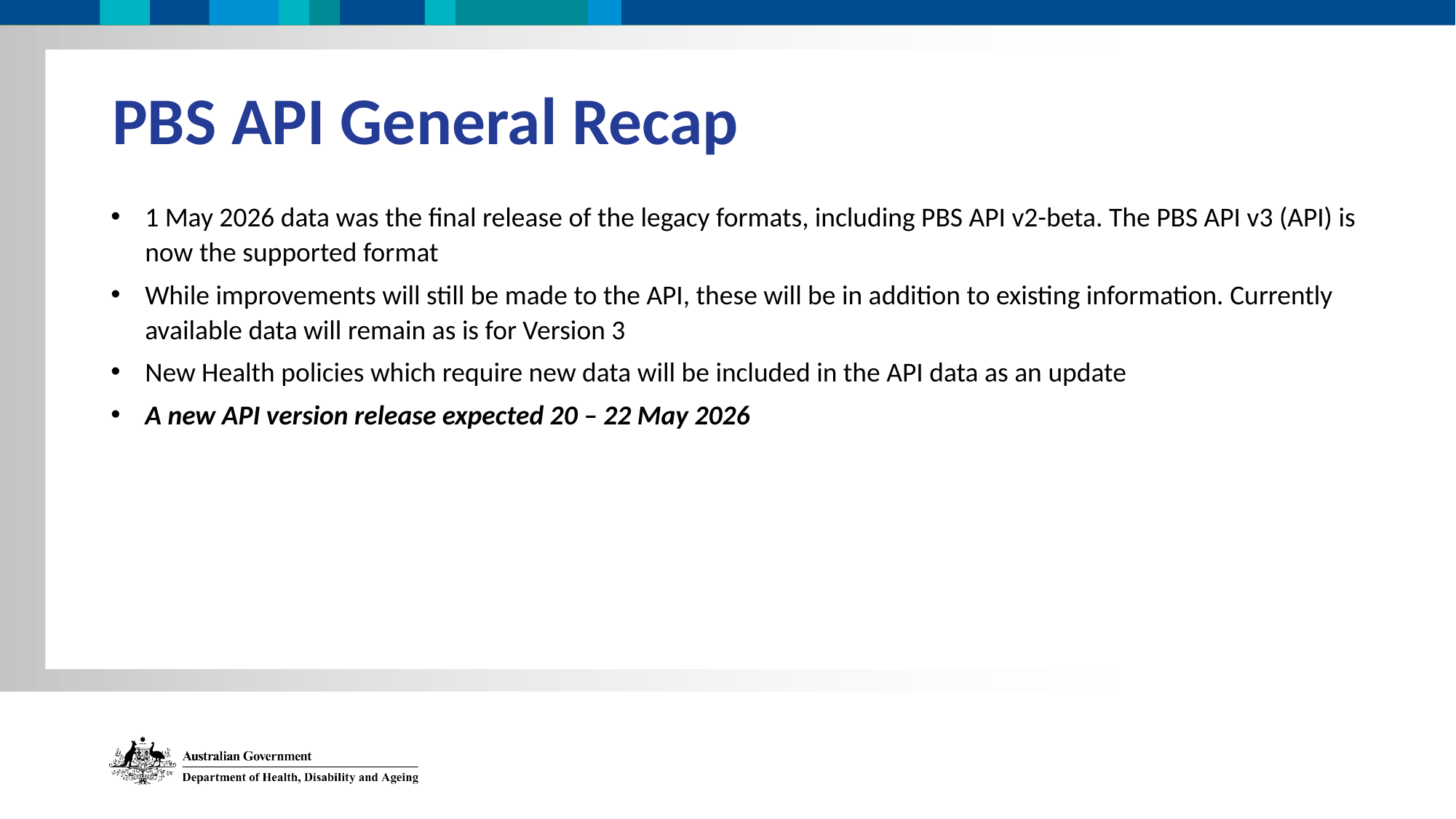

Pull quote
PBS API General Recap

1 May 2026 data was the final release of the legacy formats, including PBS API v2-beta. The PBS API v3 (API) is now the supported format
While improvements will still be made to the API, these will be in addition to existing information. Currently available data will remain as is for Version 3
New Health policies which require new data will be included in the API data as an update
A new API version release expected 20 – 22 May 2026